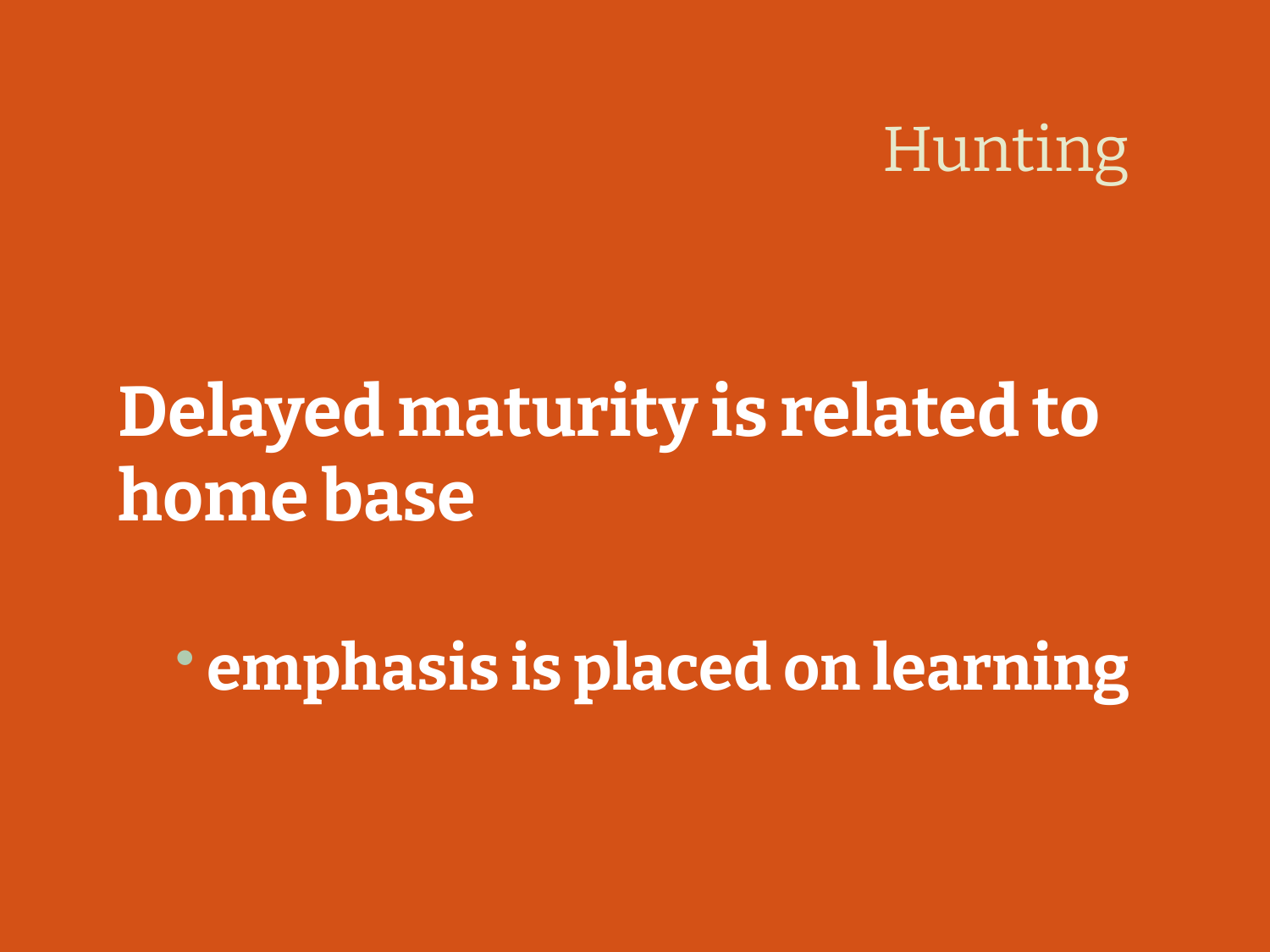

# Hunting
Delayed maturity is related to home base

emphasis is placed on learning